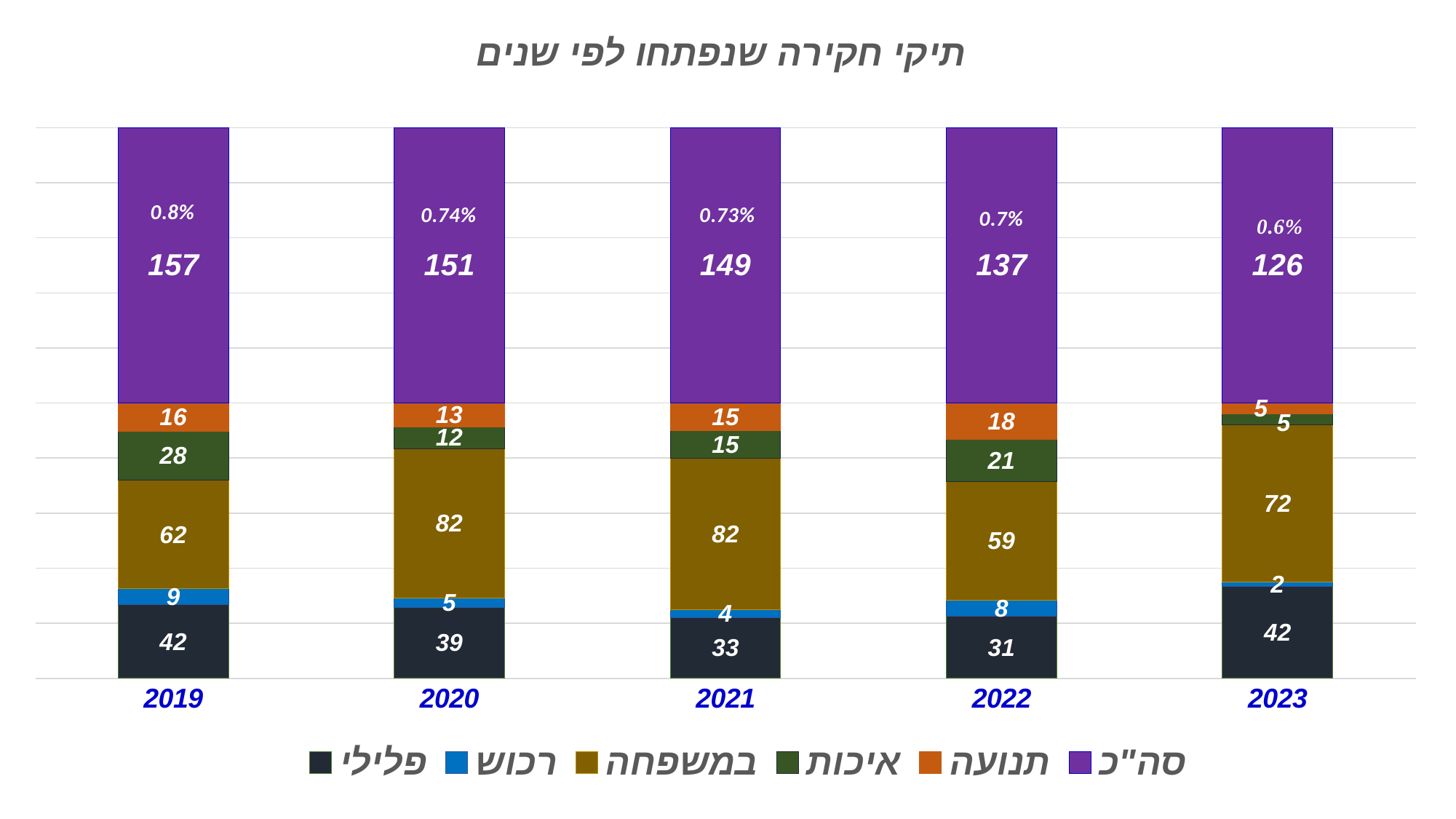

### Chart: תיקי חקירה שנפתחו לפי שנים

| Category | פלילי | רכוש | במשפחה | איכות | תנועה | סה"כ |
|---|---|---|---|---|---|---|
| 2019 | 42.0 | 9.0 | 62.0 | 28.0 | 16.0 | 157.0 |
| 2020 | 39.0 | 5.0 | 82.0 | 12.0 | 13.0 | 151.0 |
| 2021 | 33.0 | 4.0 | 82.0 | 15.0 | 15.0 | 149.0 |
| 2022 | 31.0 | 8.0 | 59.0 | 21.0 | 18.0 | 137.0 |
| 2023 | 42.0 | 2.0 | 72.0 | 5.0 | 5.0 | 126.0 |